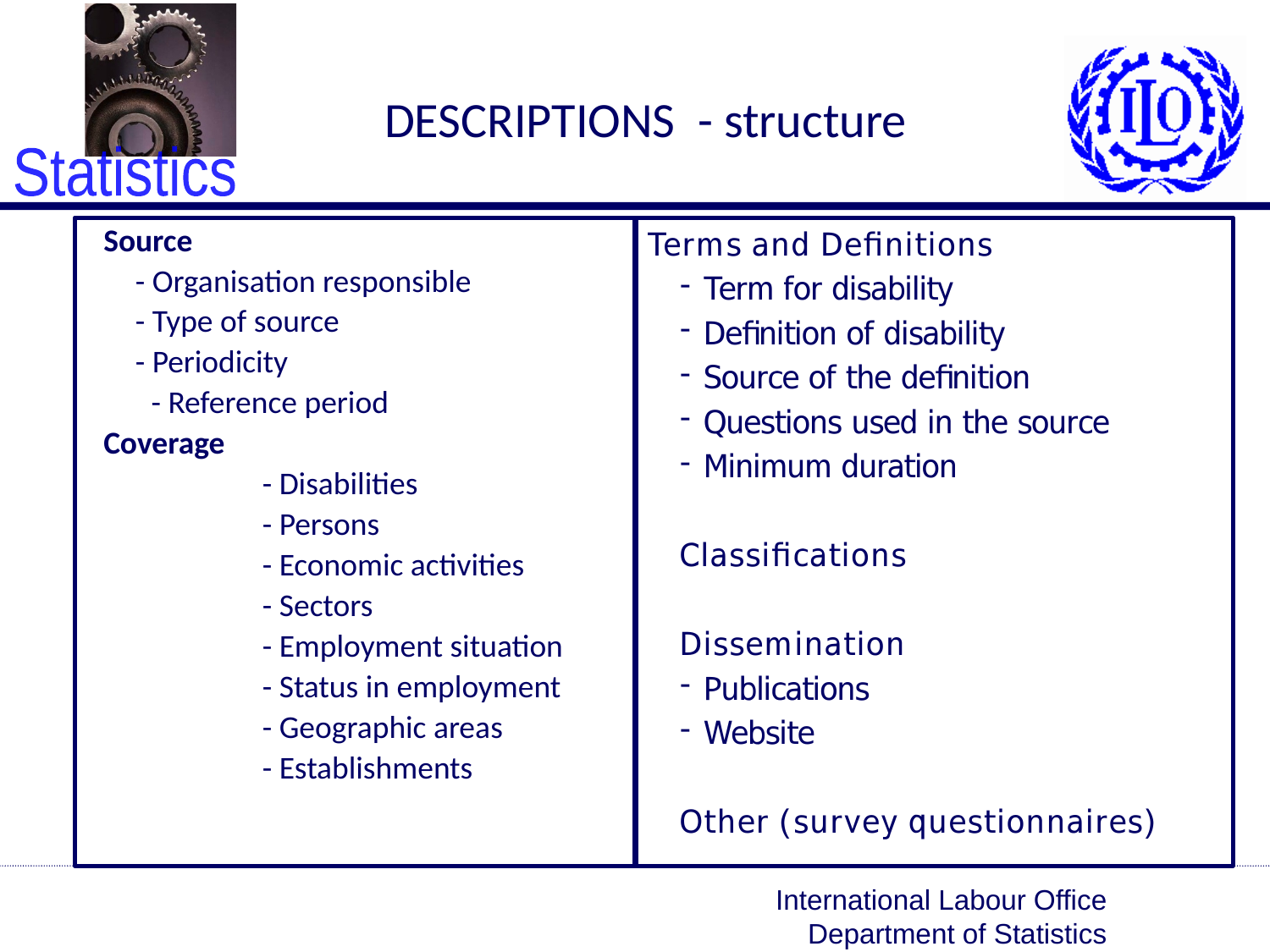

# DESCRIPTIONS  - structure
Source
	- Organisation responsible
	- Type of source
	- Periodicity
- Reference period
Coverage
		- Disabilities
		- Persons
		- Economic activities
		- Sectors
		- Employment situation
		- Status in employment
		- Geographic areas
		- Establishments
Terms and Definitions
Term for disability
Definition of disability
Source of the definition
Questions used in the source
Minimum duration

Classifications

Dissemination
Publications
Website

Other (survey questionnaires)
International Labour Office
Department of Statistics